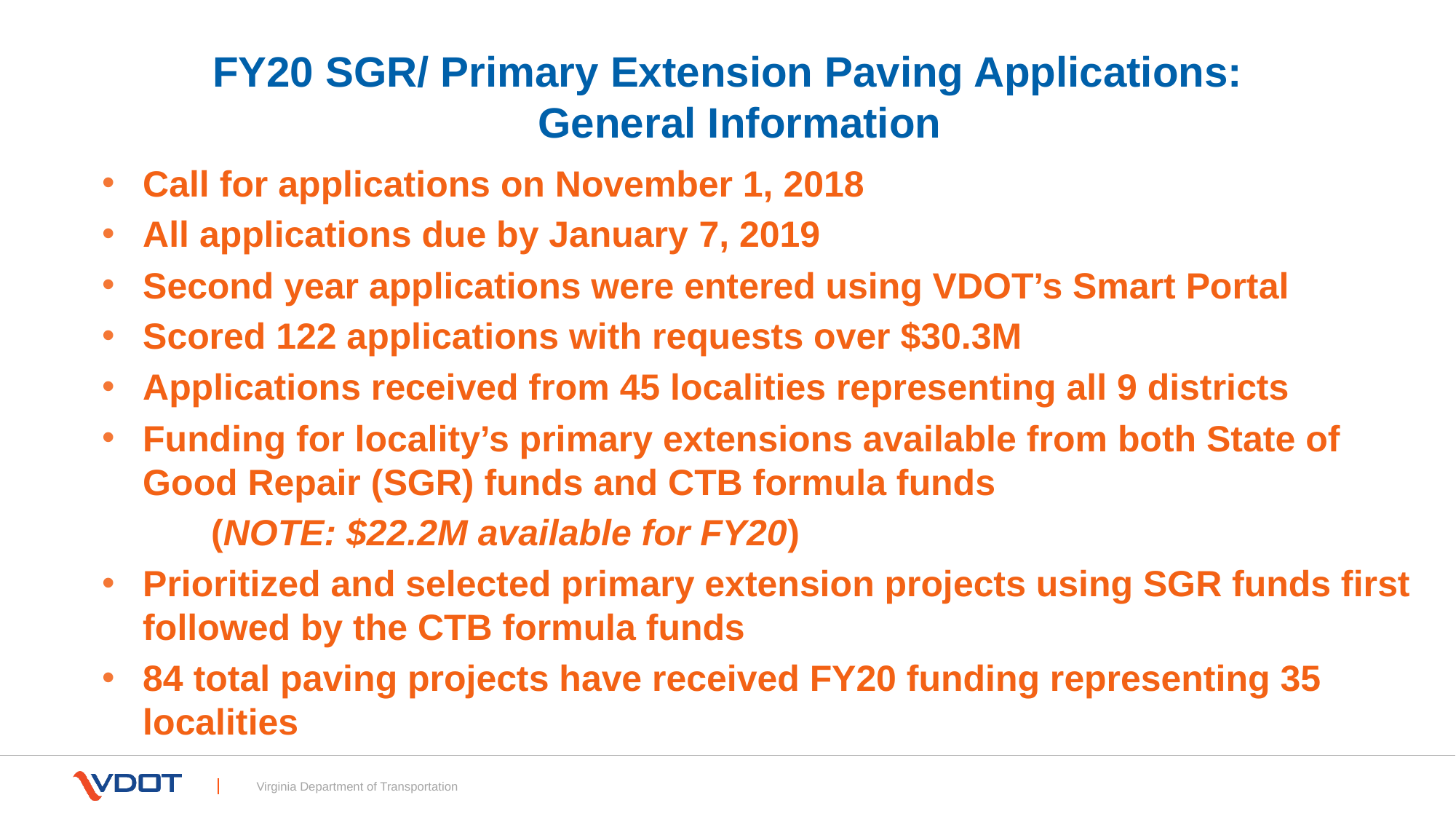

Virginia Department of Transportation
# FY20 SGR/ Primary Extension Paving Applications: General Information
Call for applications on November 1, 2018
All applications due by January 7, 2019
Second year applications were entered using VDOT’s Smart Portal
Scored 122 applications with requests over $30.3M
Applications received from 45 localities representing all 9 districts
Funding for locality’s primary extensions available from both State of Good Repair (SGR) funds and CTB formula funds
	(NOTE: $22.2M available for FY20)
Prioritized and selected primary extension projects using SGR funds first followed by the CTB formula funds
84 total paving projects have received FY20 funding representing 35 localities